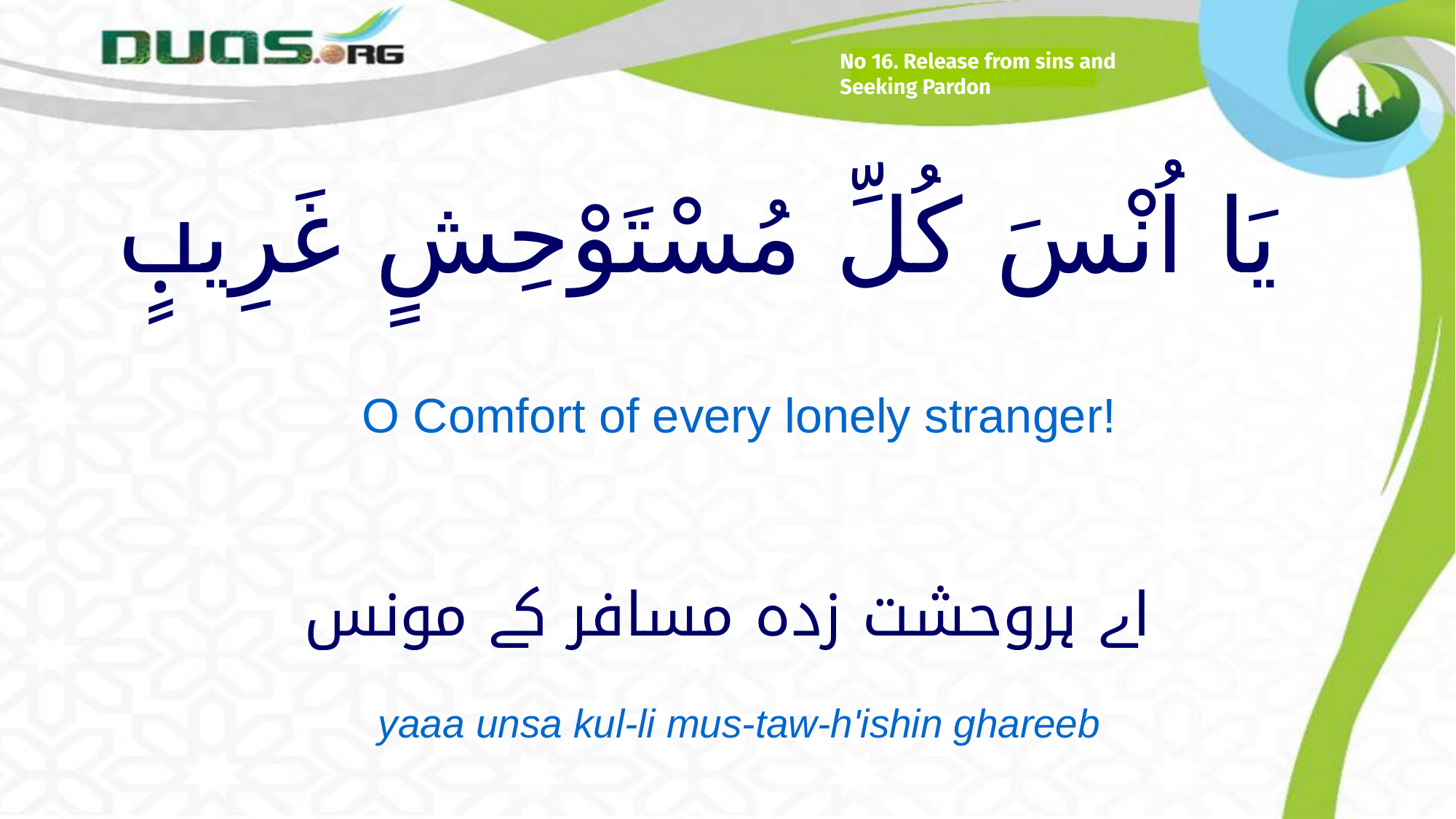

No 16. Release from sins and Seeking Pardon

# يَا اُنْسَ كُلِّ مُسْتَوْحِشٍ غَرِيبٍ
O Comfort of every lonely stranger!

اے ہروحشت زدہ مسافر کے مونس
yaaa unsa kul-li mus-taw-h'ishin ghareeb